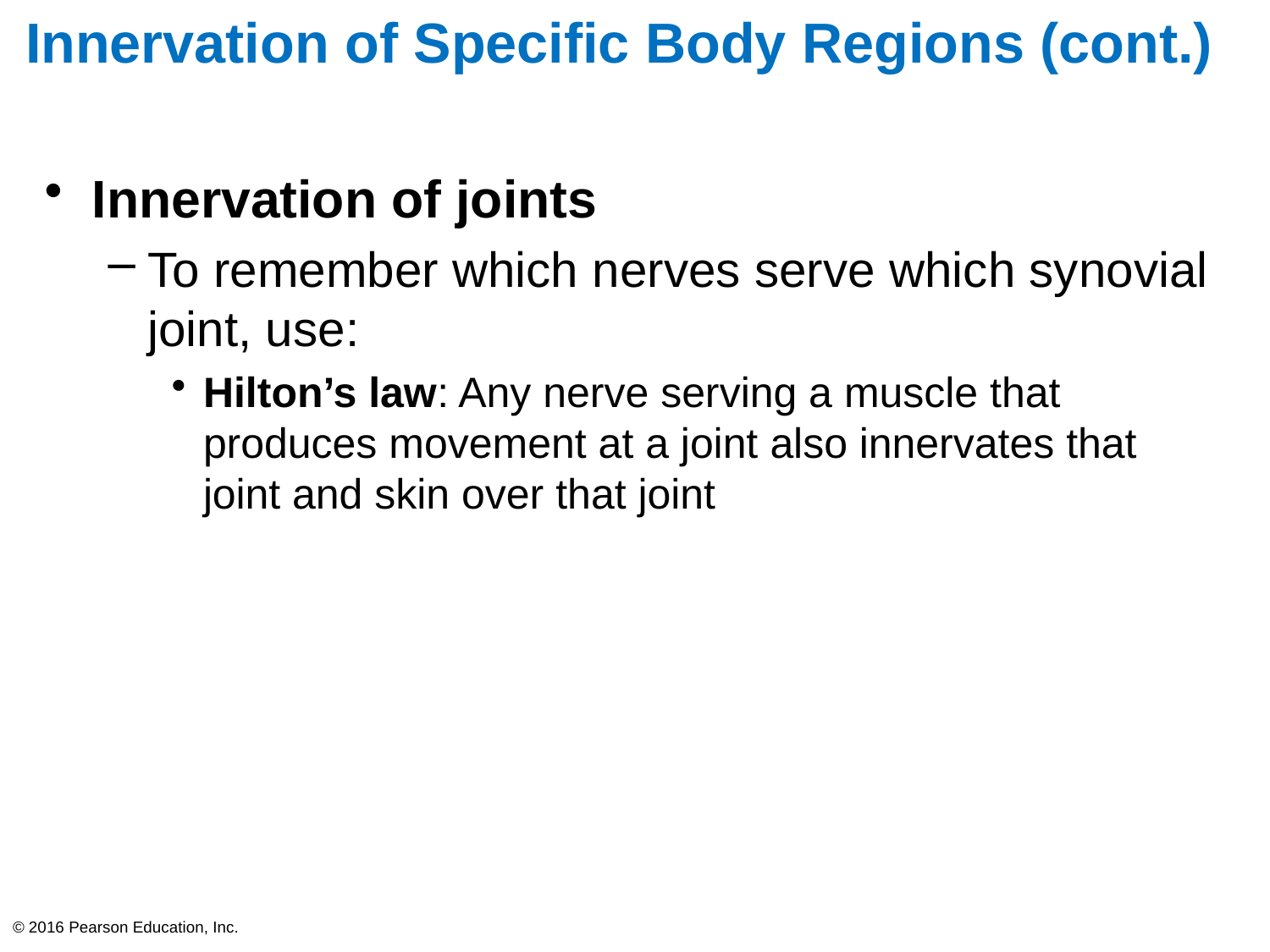

# Innervation of Specific Body Regions (cont.)
Innervation of joints
To remember which nerves serve which synovial joint, use:
Hilton’s law: Any nerve serving a muscle that produces movement at a joint also innervates that joint and skin over that joint
© 2016 Pearson Education, Inc.